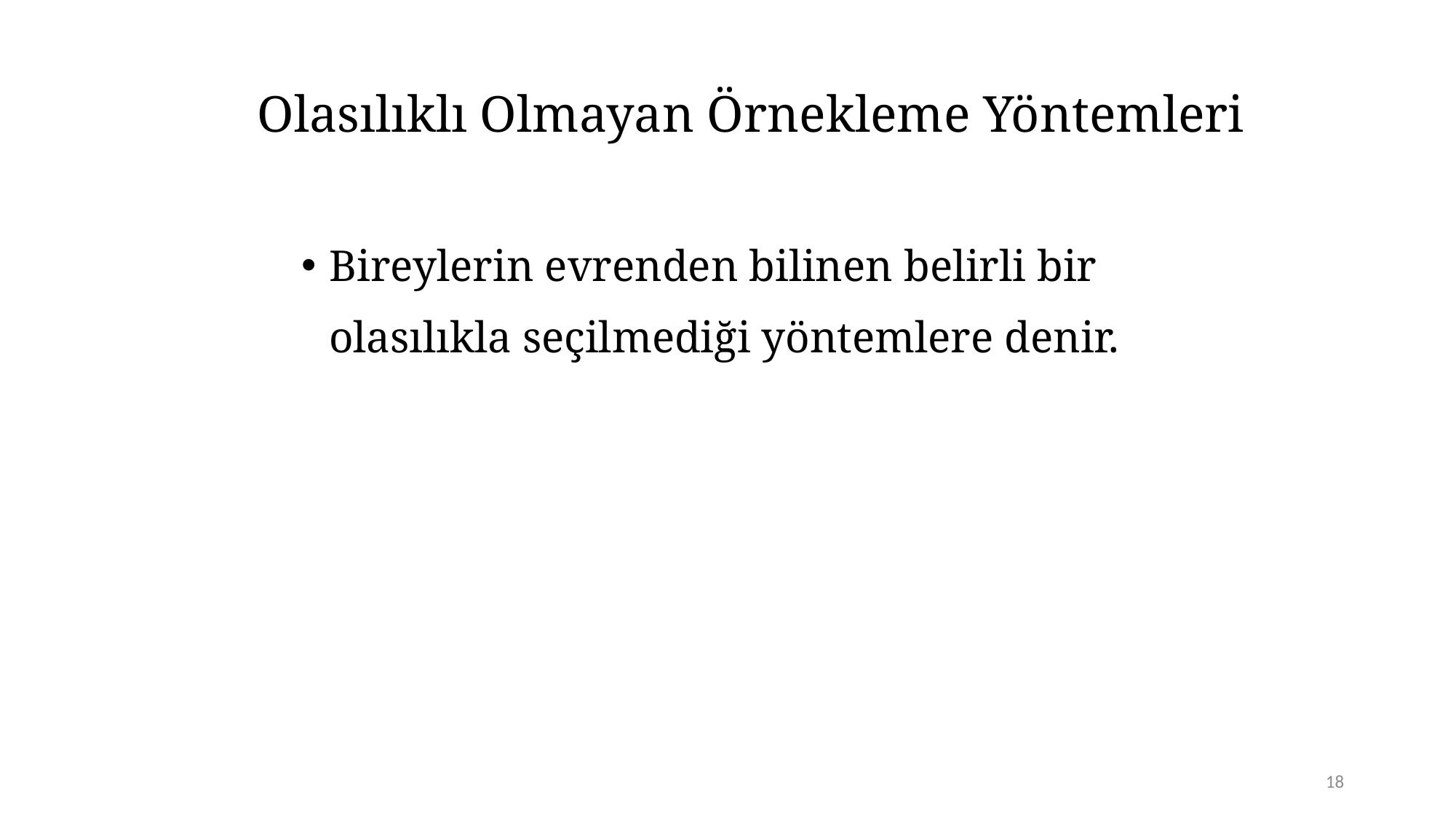

# Olasılıklı Olmayan Örnekleme Yöntemleri
Bireylerin evrenden bilinen belirli bir olasılıkla seçilmediği yöntemlere denir.
18